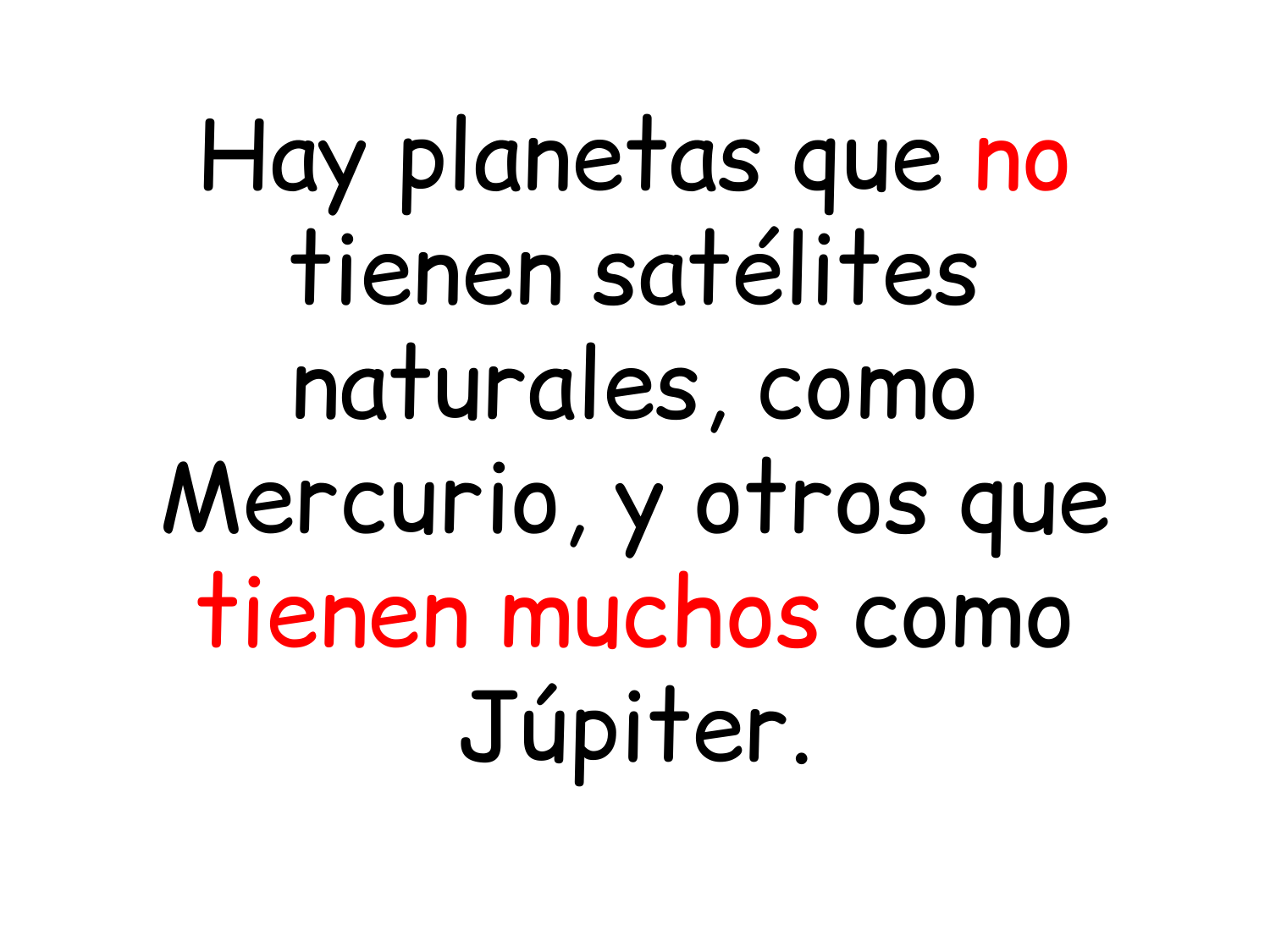

# Hay planetas que no tienen satélites naturales, como Mercurio, y otros que tienen muchos como Júpiter.